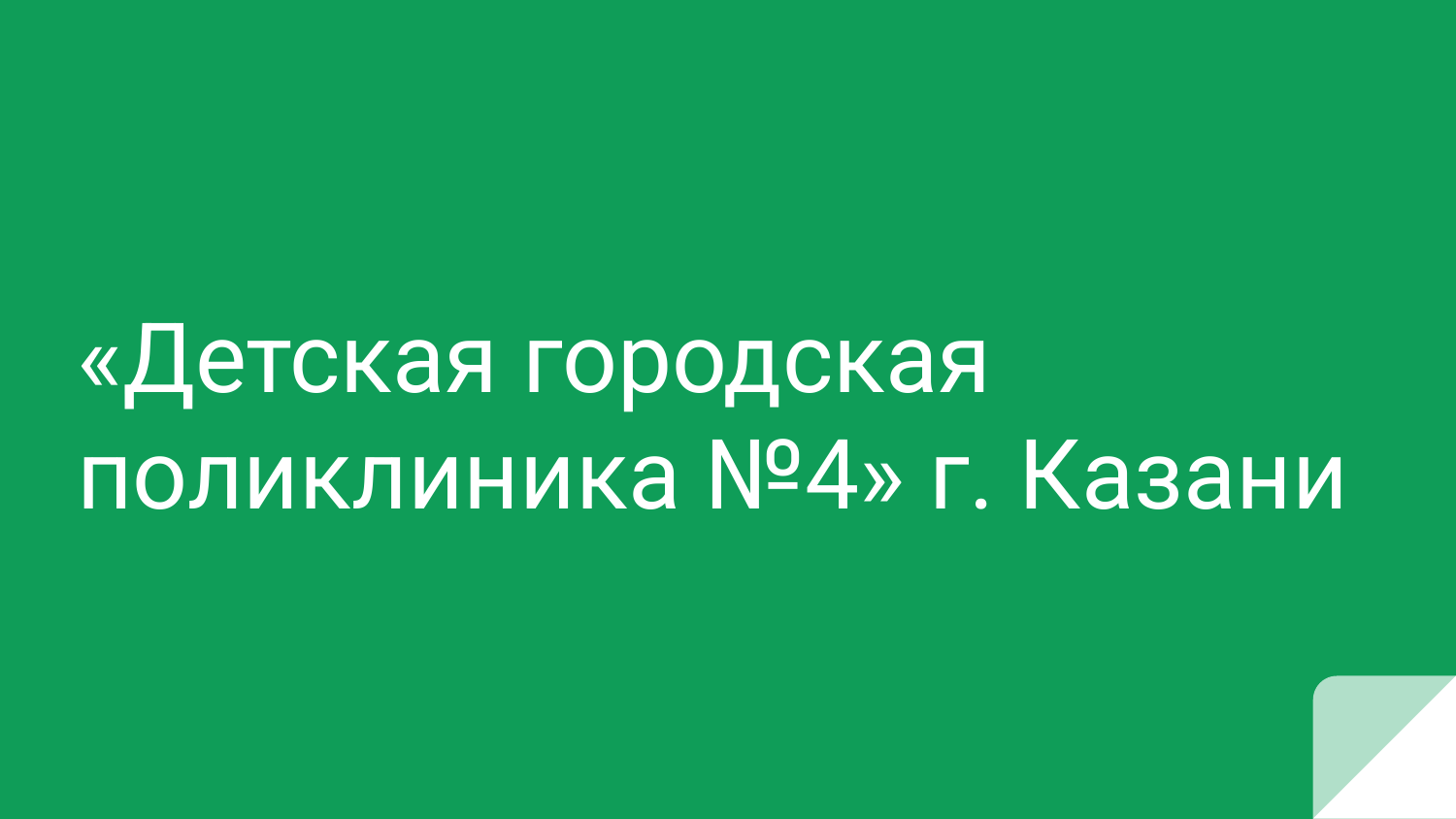

# «Детская городская поликлиника №4» г. Казани